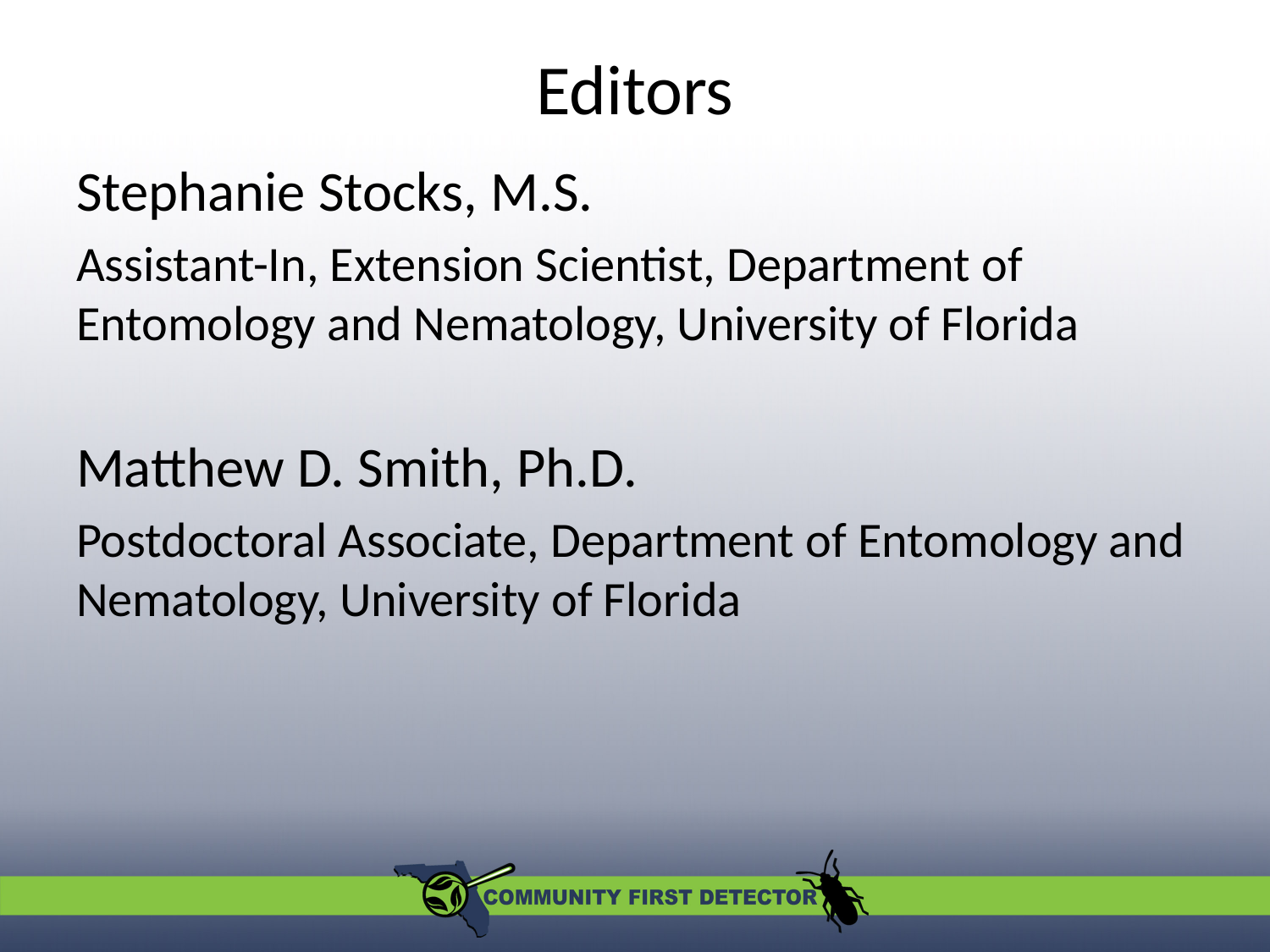

# Editors
Stephanie Stocks, M.S.
Assistant-In, Extension Scientist, Department of Entomology and Nematology, University of Florida

Matthew D. Smith, Ph.D.
Postdoctoral Associate, Department of Entomology and Nematology, University of Florida